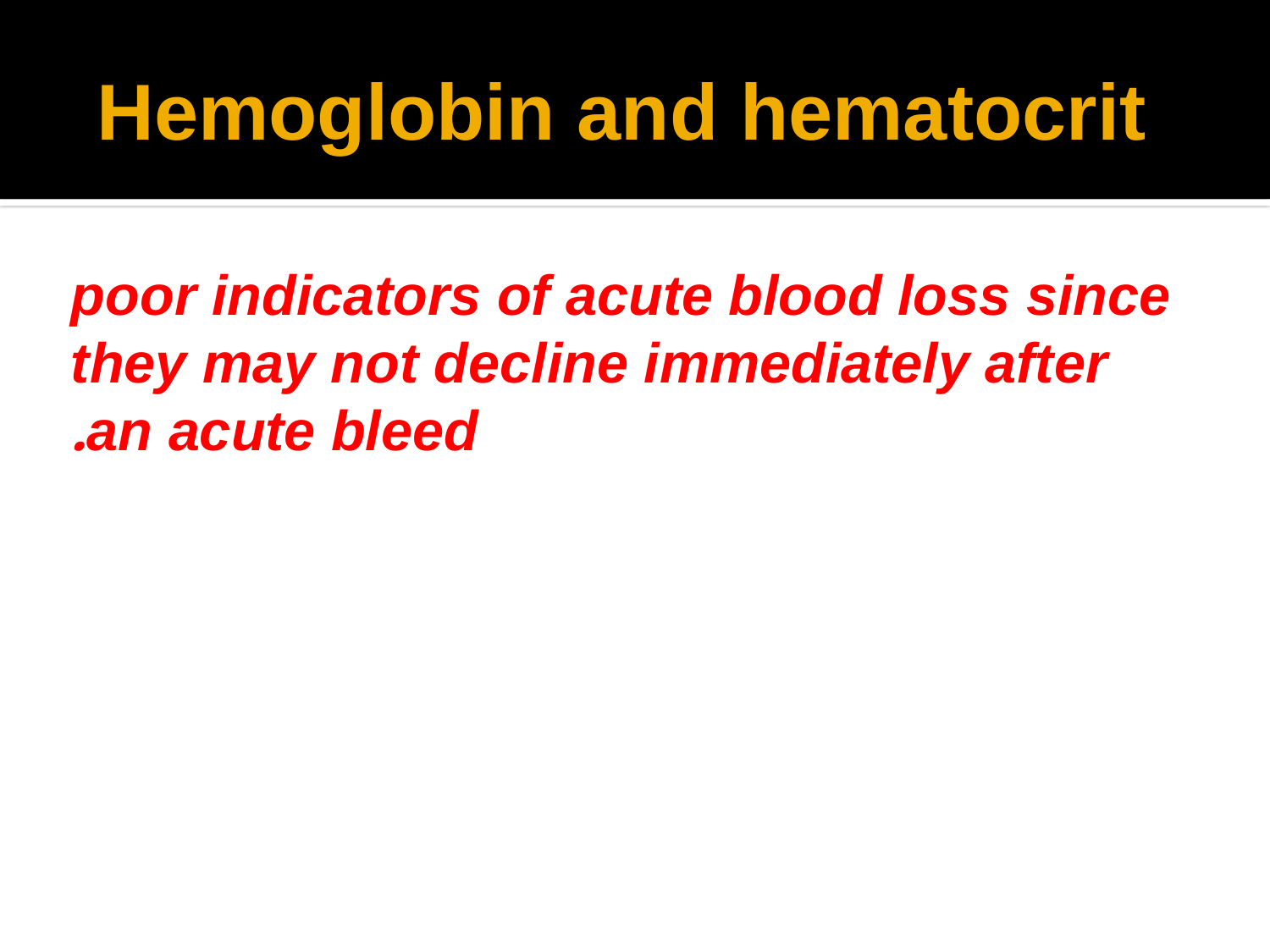

# Hemoglobin and hematocrit
poor indicators of acute blood loss since they may not decline immediately after an acute bleed.